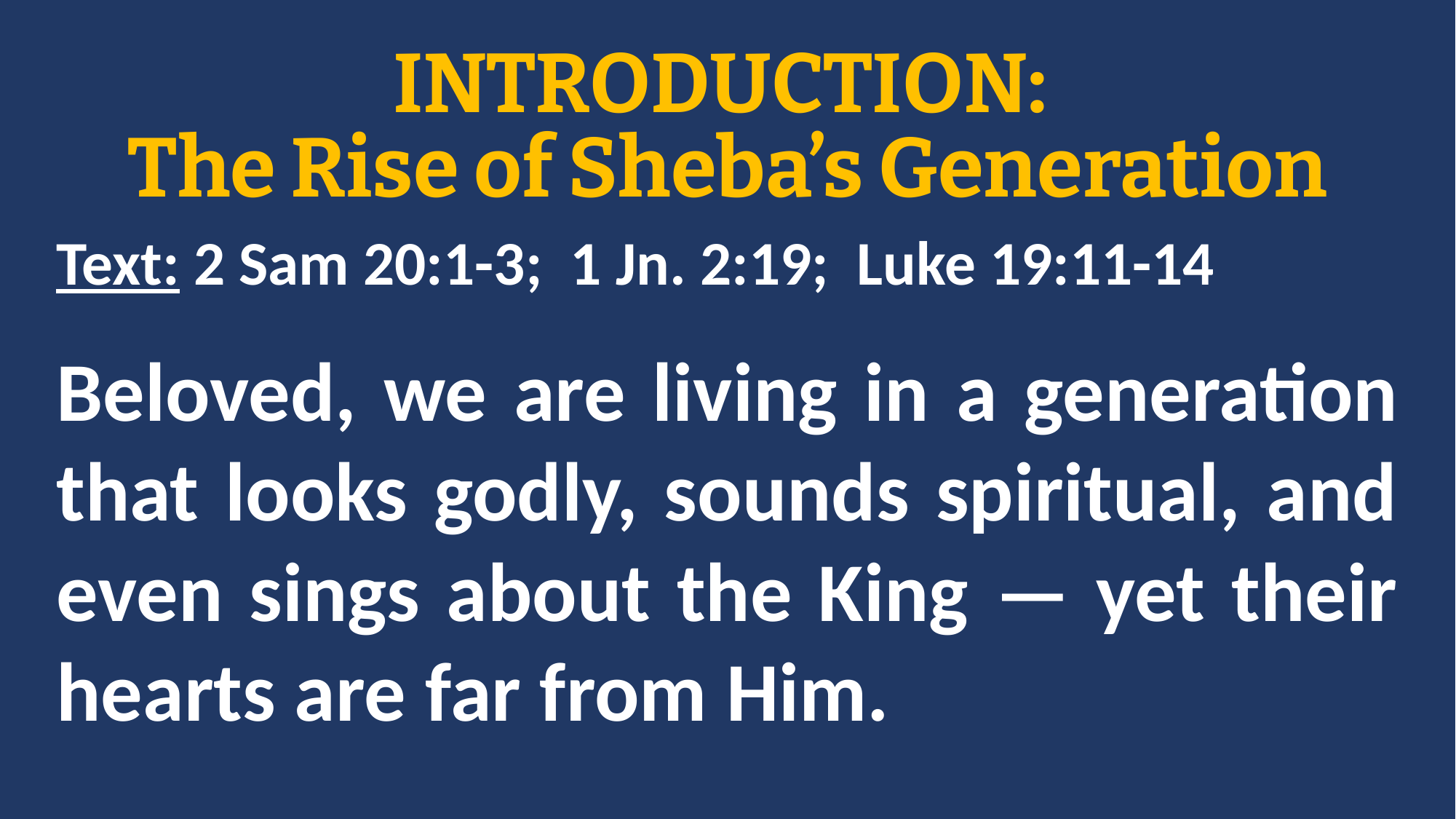

INTRODUCTION:
The Rise of Sheba’s Generation
Text: 2 Sam 20:1-3;  1 Jn. 2:19;  Luke 19:11-14

Beloved, we are living in a generation that looks godly, sounds spiritual, and even sings about the King — yet their hearts are far from Him.